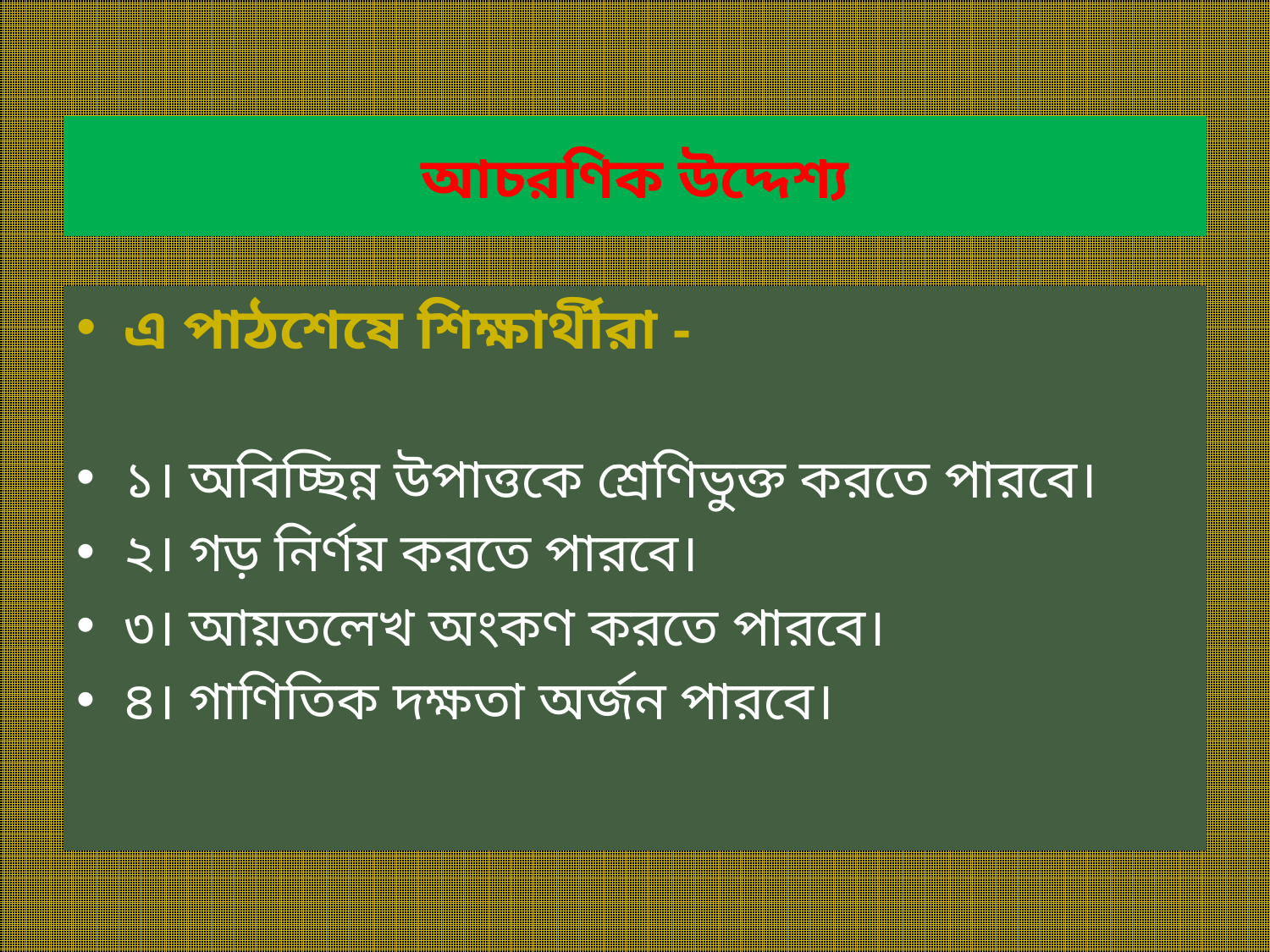

# আচরণিক উদ্দেশ্য
এ পাঠশেষে শিক্ষার্থীরা -
১। অবিচ্ছিন্ন উপাত্তকে শ্রেণিভুক্ত করতে পারবে।
২। গড় নির্ণয় করতে পারবে।
৩। আয়তলেখ অংকণ করতে পারবে।
৪। গাণিতিক দক্ষতা অর্জন পারবে।